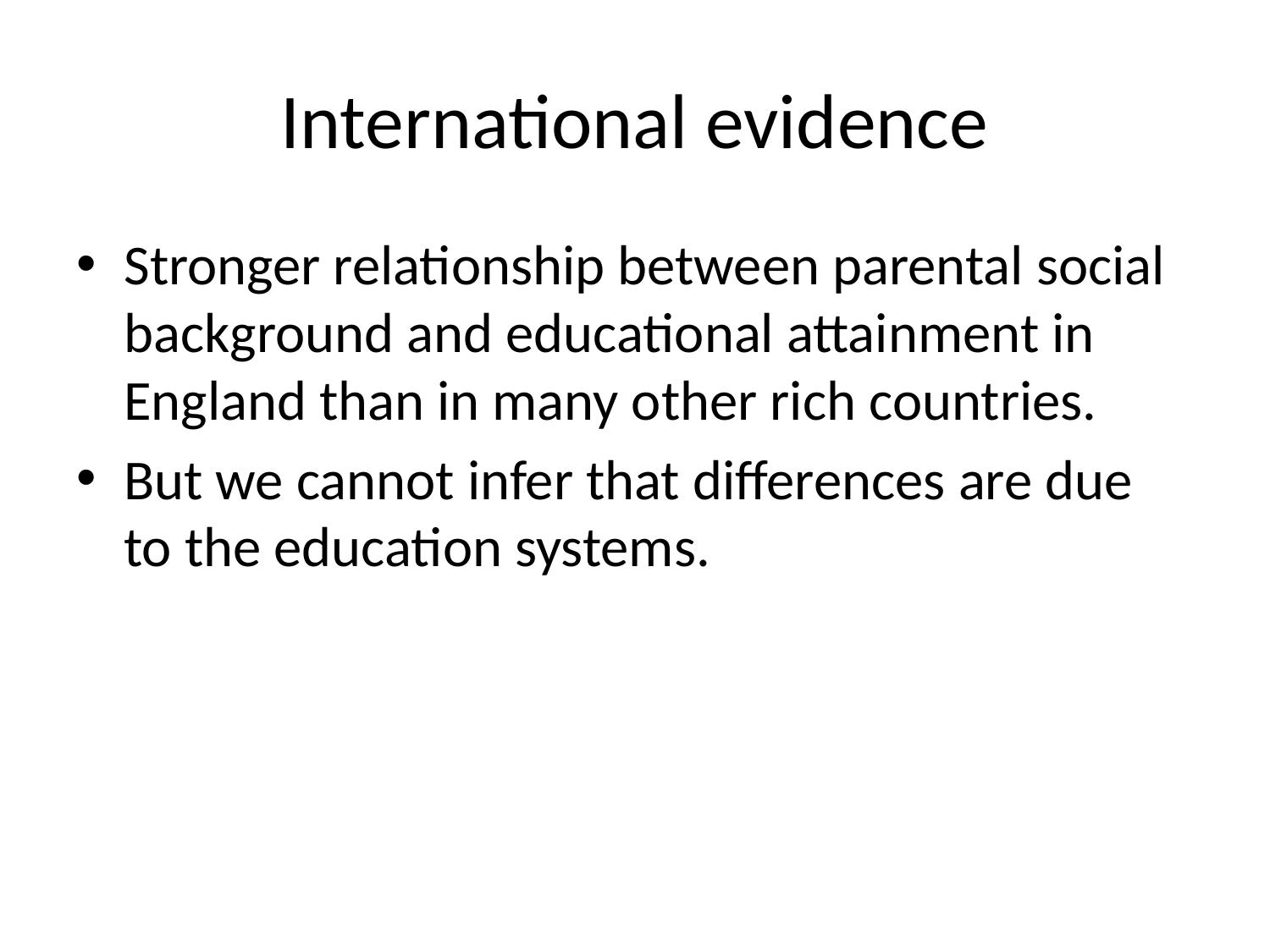

# International evidence
Stronger relationship between parental social background and educational attainment in England than in many other rich countries.
But we cannot infer that differences are due to the education systems.